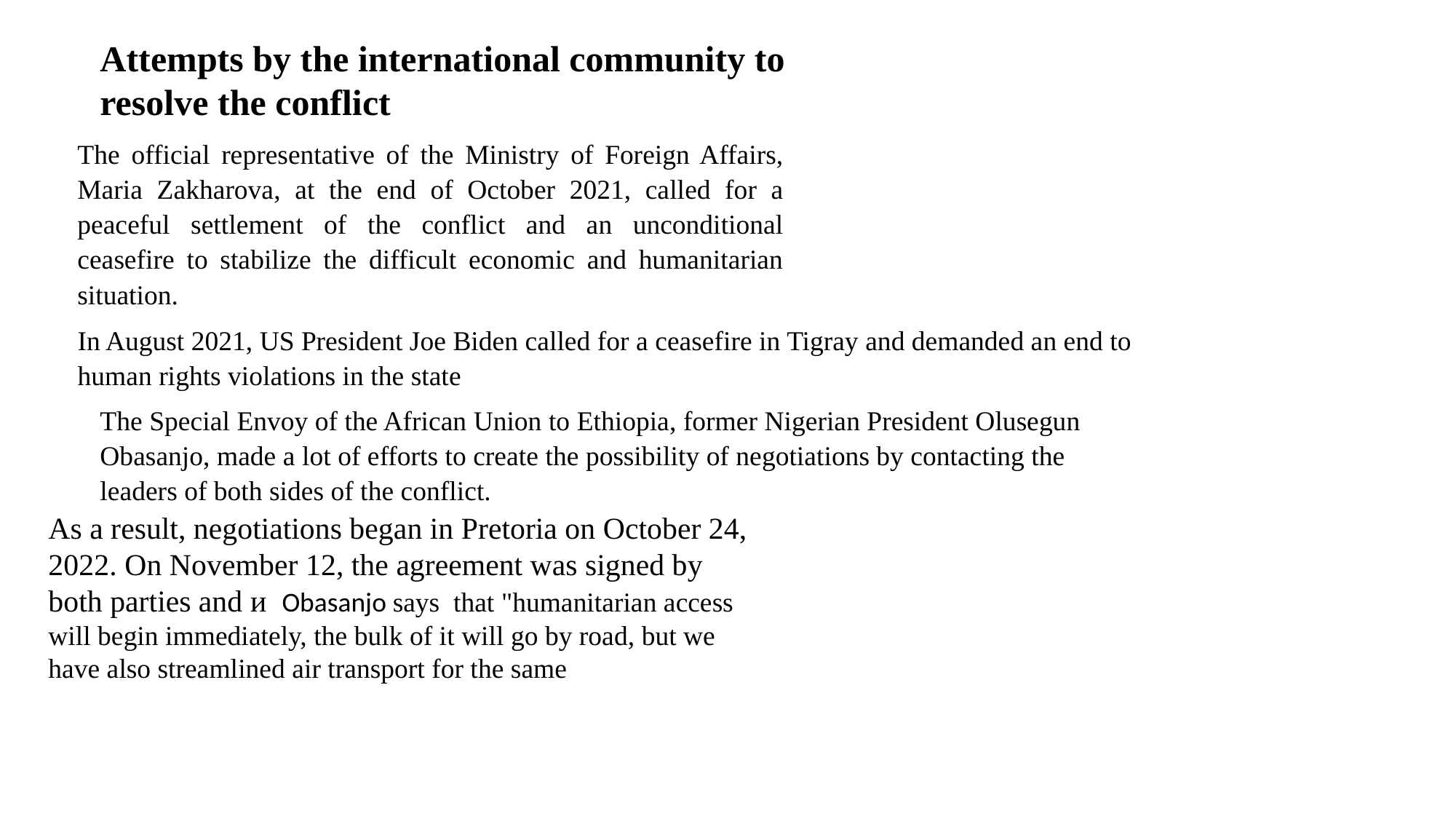

Attempts by the international community to resolve the conflict
The official representative of the Ministry of Foreign Affairs, Maria Zakharova, at the end of October 2021, called for a peaceful settlement of the conflict and an unconditional ceasefire to stabilize the difficult economic and humanitarian situation.
In August 2021, US President Joe Biden called for a ceasefire in Tigray and demanded an end to human rights violations in the state
The Special Envoy of the African Union to Ethiopia, former Nigerian President Olusegun Obasanjo, made a lot of efforts to create the possibility of negotiations by contacting the leaders of both sides of the conflict.
As a result, negotiations began in Pretoria on October 24, 2022. On November 12, the agreement was signed by both parties and и  Obasanjo says  that "humanitarian access will begin immediately, the bulk of it will go by road, but we have also streamlined air transport for the same